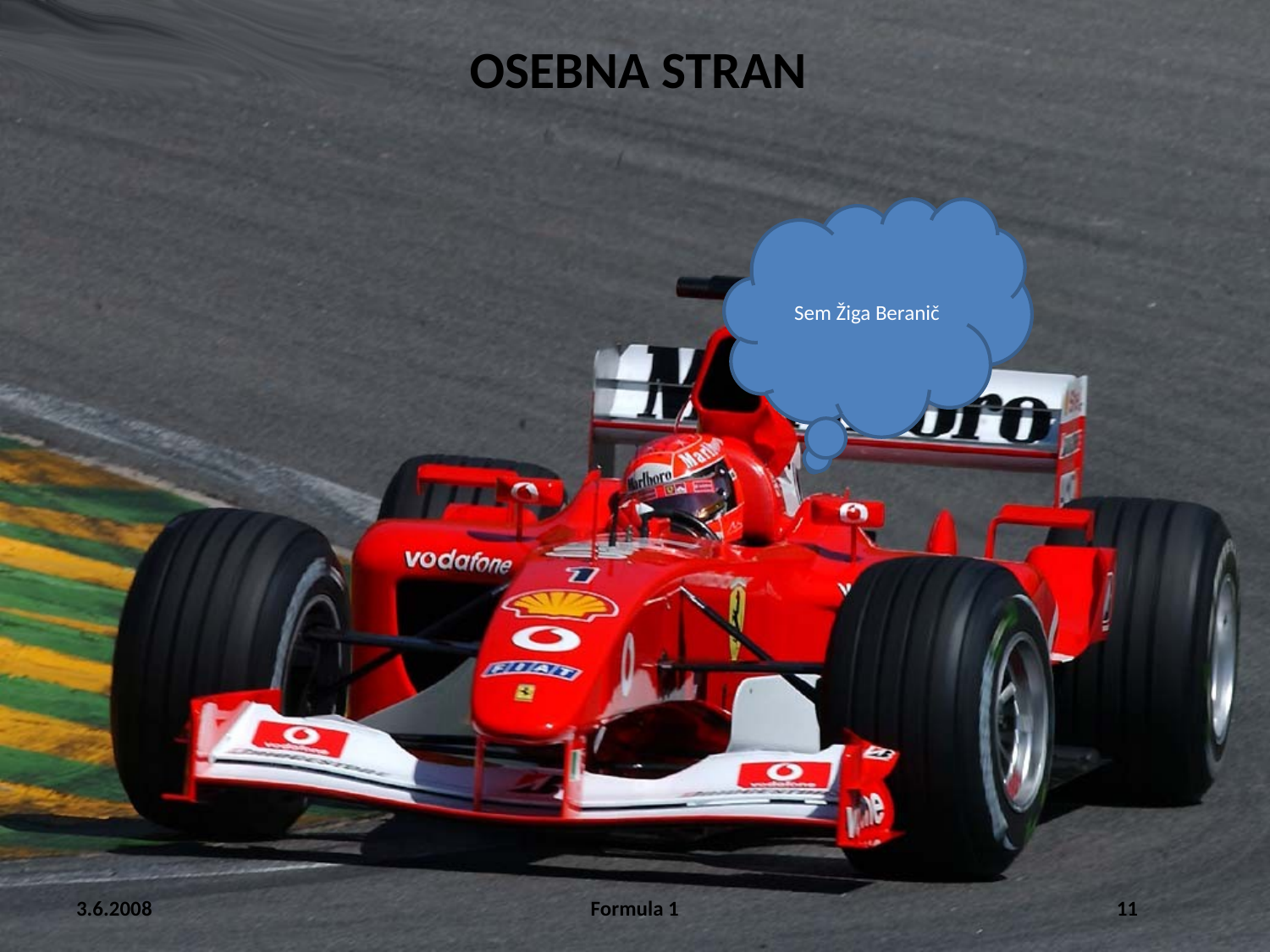

# OSEBNA STRAN
Sem Žiga Beranič

3.6.2008
Formula 1
11